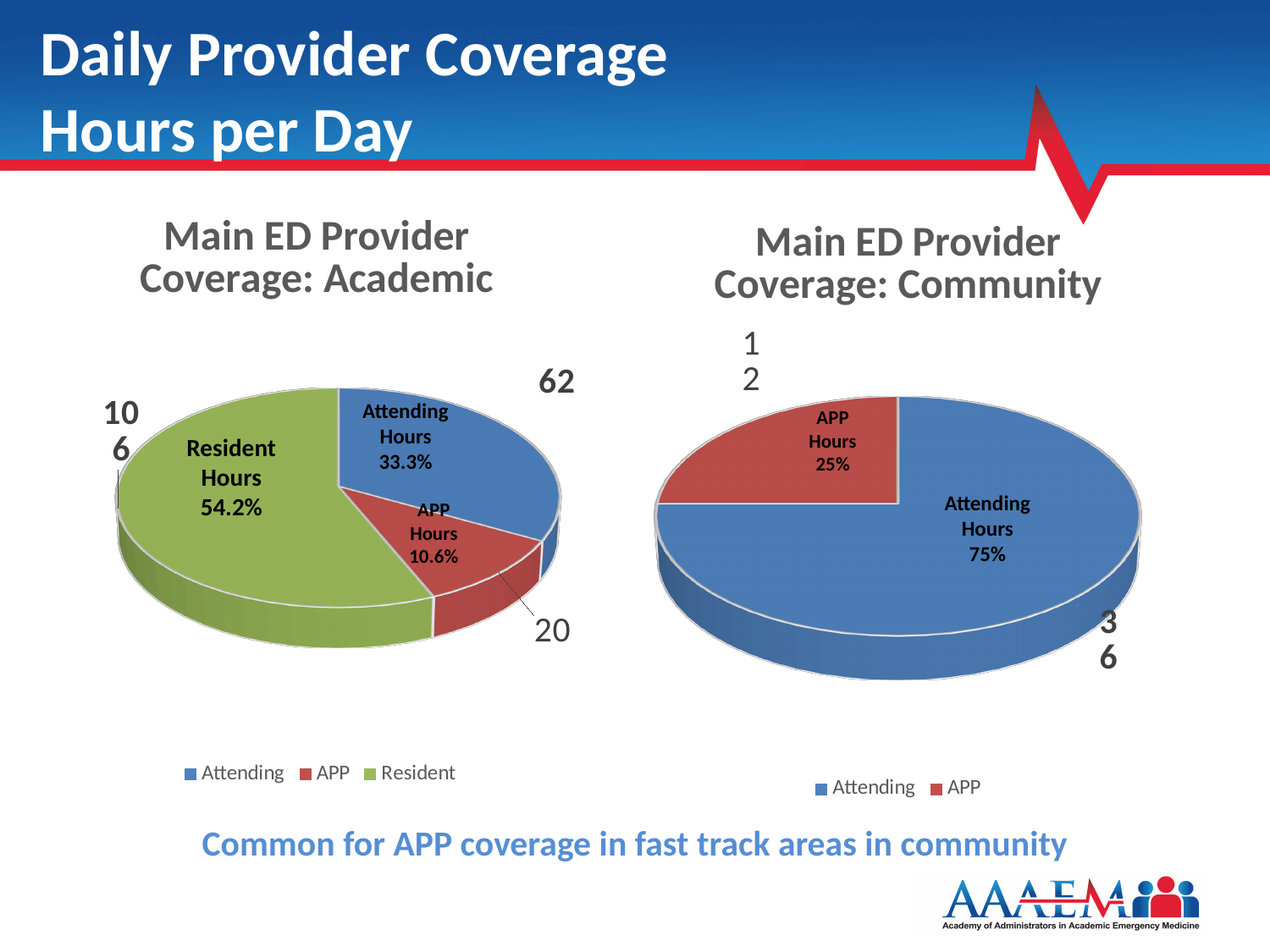

Daily Provider Coverage
Hours per Day

[unsupported chart]

[unsupported chart]

52%
52%
56%
Attending
Hours
33.3%
54%
APP
Hours
25%
Resident
Hours
54.2%
Attending
Hours
75%
APP
Hours
10.6%
Common for APP coverage in fast track areas in community